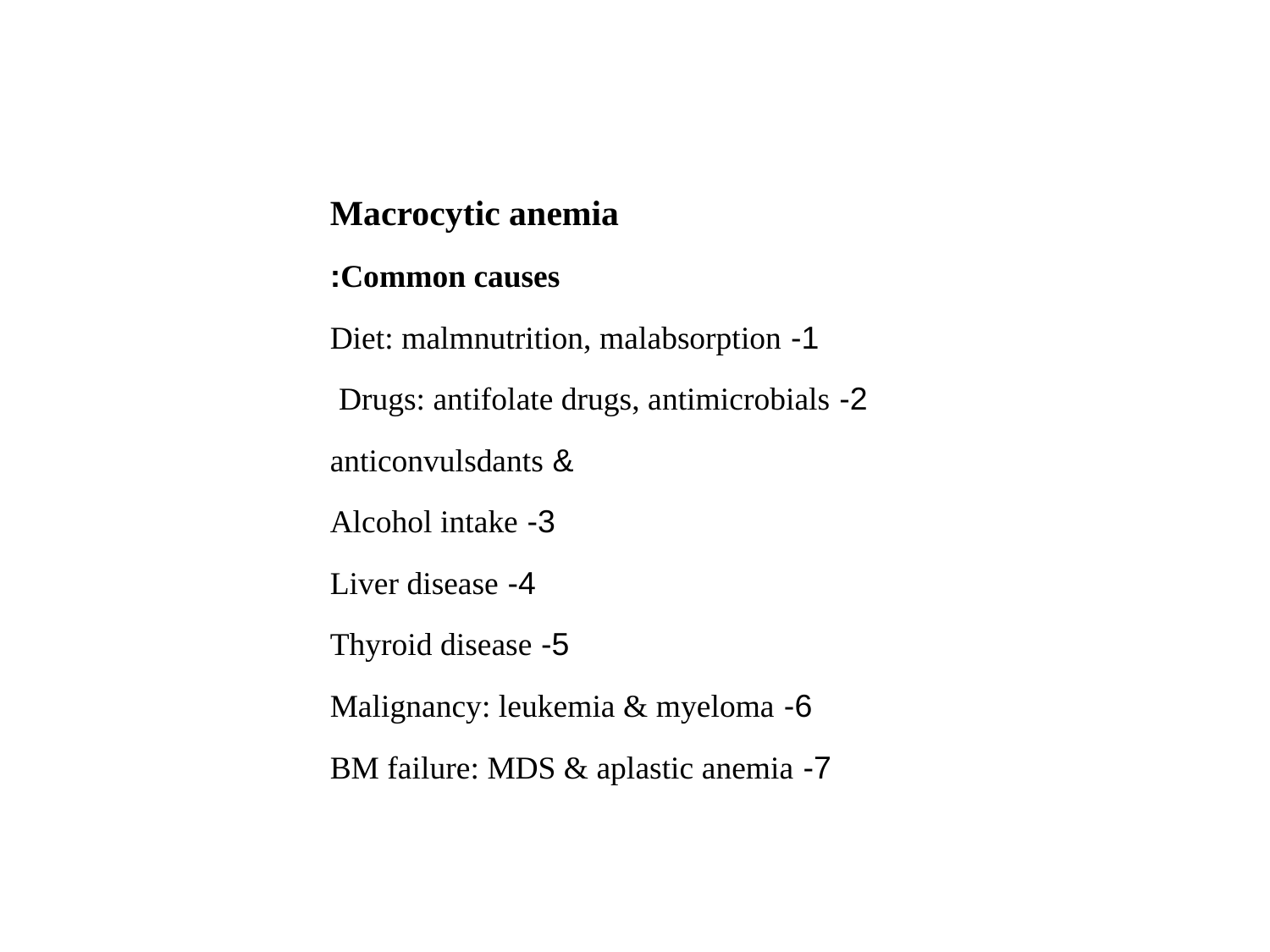

Macrocytic anemia
Common causes:
1- Diet: malmnutrition, malabsorption
2- Drugs: antifolate drugs, antimicrobials
            & anticonvulsdants
3- Alcohol intake
4- Liver disease
5- Thyroid disease
6- Malignancy: leukemia & myeloma
7- BM failure: MDS & aplastic anemia